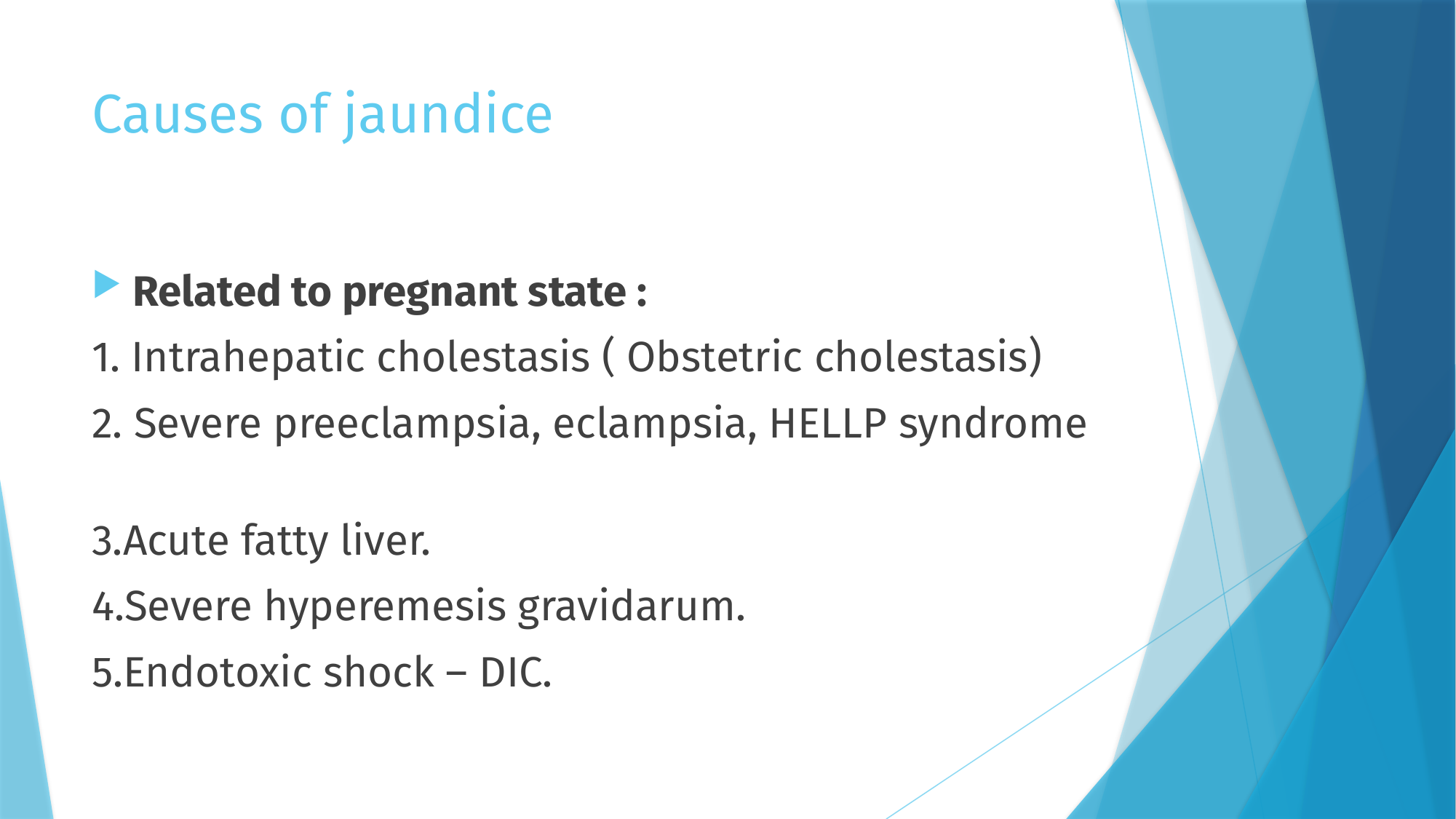

# Causes of jaundice
Related to pregnant state :
1. Intrahepatic cholestasis ( Obstetric cholestasis)
2. Severe preeclampsia, eclampsia, HELLP syndrome
3.Acute fatty liver.
4.Severe hyperemesis gravidarum.
5.Endotoxic shock – DIC.